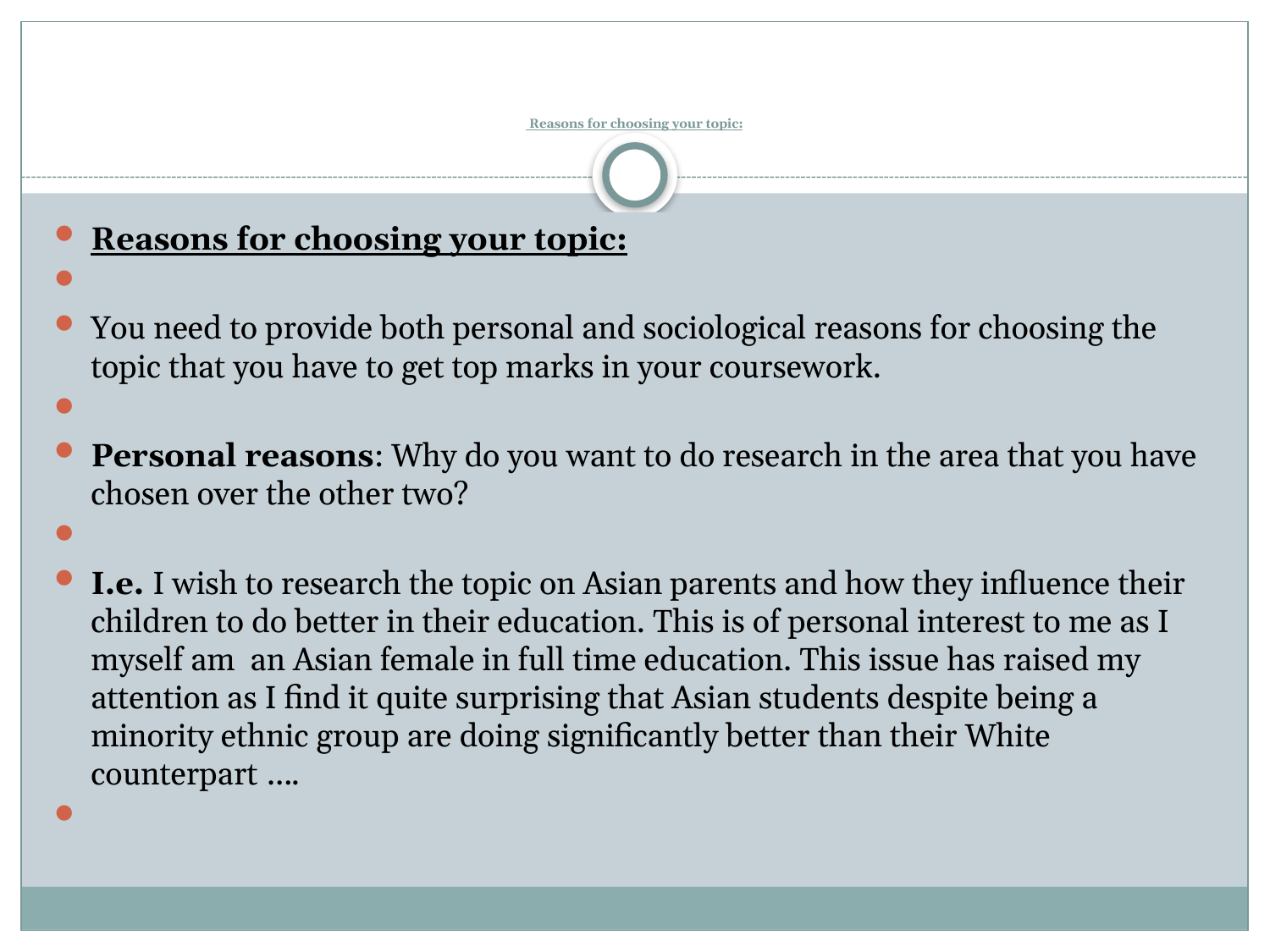

# Reasons for choosing your topic:
Reasons for choosing your topic:

You need to provide both personal and sociological reasons for choosing the topic that you have to get top marks in your coursework.

Personal reasons: Why do you want to do research in the area that you have chosen over the other two?

I.e. I wish to research the topic on Asian parents and how they influence their children to do better in their education. This is of personal interest to me as I myself am  an Asian female in full time education. This issue has raised my attention as I find it quite surprising that Asian students despite being a minority ethnic group are doing significantly better than their White counterpart ….